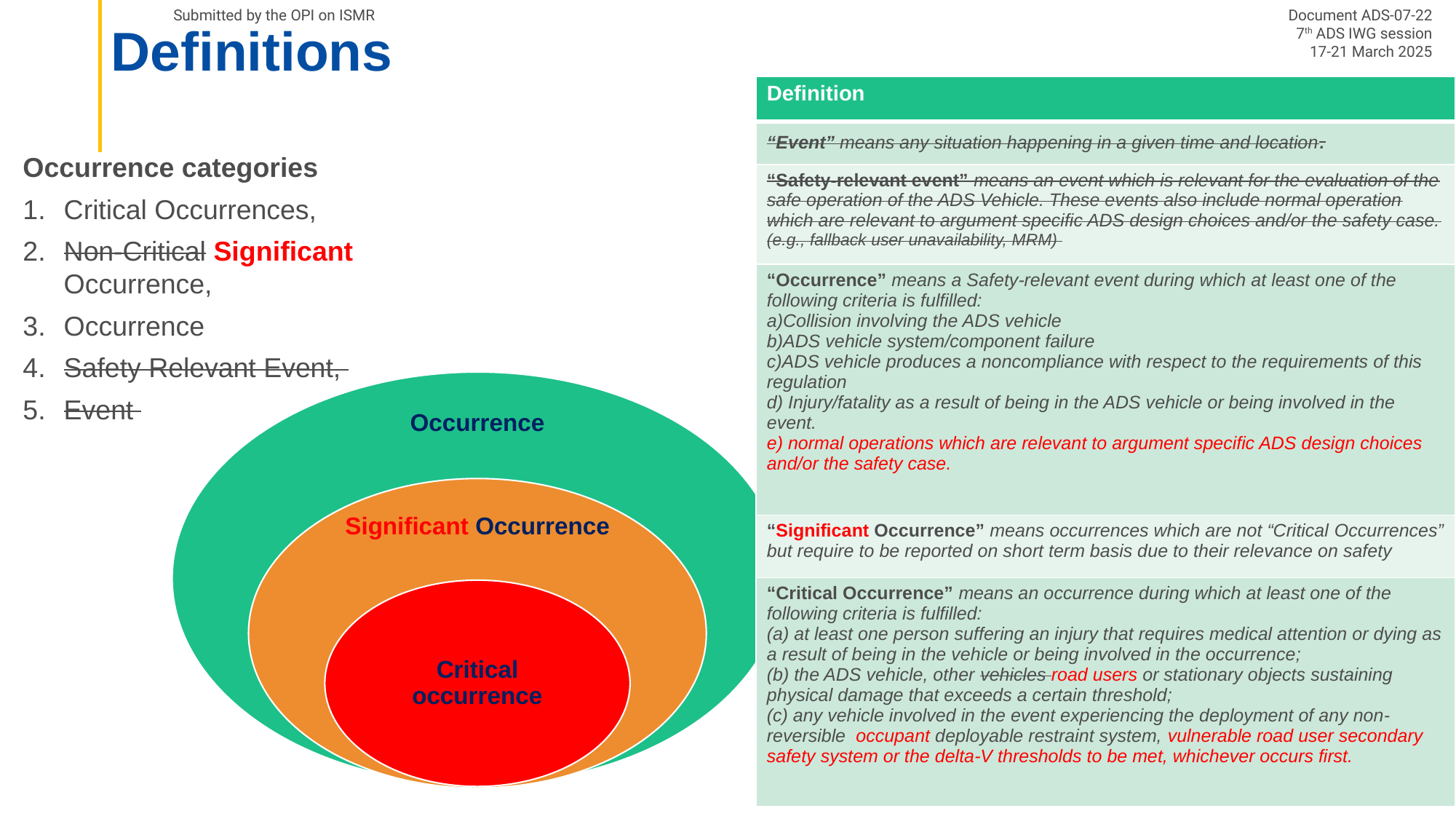

# Definitions
| Definition |
| --- |
| “Event” means any situation happening in a given time and location. |
| “Safety-relevant event” means an event which is relevant for the evaluation of the safe operation of the ADS Vehicle. These events also include normal operation which are relevant to argument specific ADS design choices and/or the safety case. (e.g., fallback user unavailability, MRM) |
| “Occurrence” means a Safety-relevant event during which at least one of the following criteria is fulfilled: a)Collision involving the ADS vehicle b)ADS vehicle system/component failure c)ADS vehicle produces a noncompliance with respect to the requirements of this regulation d) Injury/fatality as a result of being in the ADS vehicle or being involved in the event. e) normal operations which are relevant to argument specific ADS design choices and/or the safety case. |
| “Significant Occurrence” means occurrences which are not “Critical Occurrences” but require to be reported on short term basis due to their relevance on safety |
| “Critical Occurrence” means an occurrence during which at least one of the following criteria is fulfilled: (a) at least one person suffering an injury that requires medical attention or dying as a result of being in the vehicle or being involved in the occurrence; (b) the ADS vehicle, other vehicles road users or stationary objects sustaining physical damage that exceeds a certain threshold; (c) any vehicle involved in the event experiencing the deployment of any non-reversible occupant deployable restraint system, vulnerable road user secondary safety system or the delta-V thresholds to be met, whichever occurs first. |
Occurrence categories
Critical Occurrences,
Non-Critical Significant Occurrence,
Occurrence
Safety Relevant Event,
Event
Occurrence
Significant Occurrence
Critical occurrence